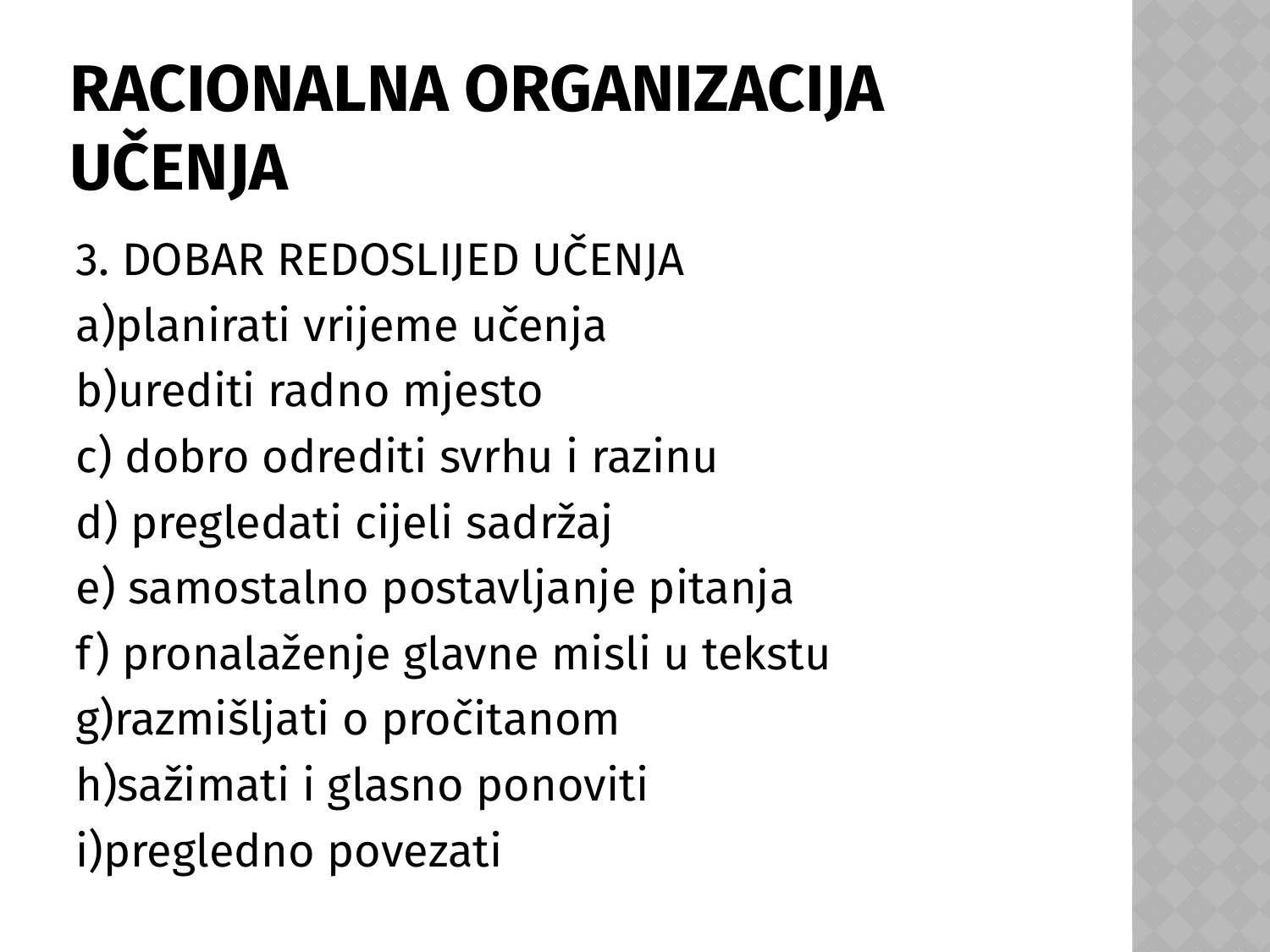

# RACIONALNA ORGANIZACIJA UČENJA
3. DOBAR REDOSLIJED UČENJA
a)planirati vrijeme učenja
b)urediti radno mjesto
c) dobro odrediti svrhu i razinu
d) pregledati cijeli sadržaj
e) samostalno postavljanje pitanja
f) pronalaženje glavne misli u tekstu
g)razmišljati o pročitanom
h)sažimati i glasno ponoviti
i)pregledno povezati